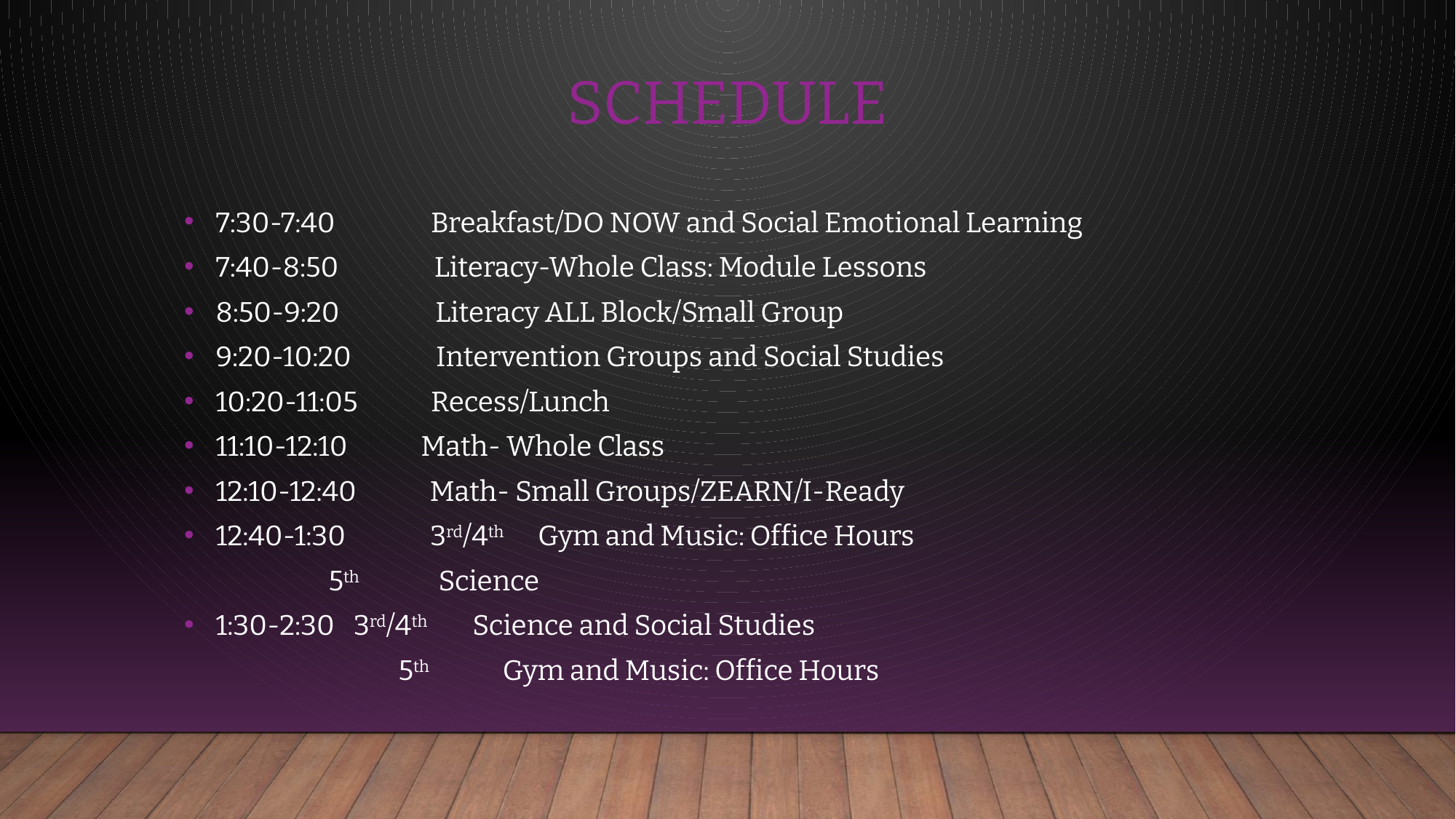

# Schedule

7:30-7:40                 Breakfast/DO NOW and Social Emotional Learning
7:40-8:50                 Literacy-Whole Class: Module Lessons
8:50-9:20                 Literacy ALL Block/Small Group
9:20-10:20               Intervention Groups and Social Studies
10:20-11:05             Recess/Lunch
11:10-12:10             Math- Whole Class
12:10-12:40             Math- Small Groups/ZEARN/I-Ready
12:40-1:30               3rd/4th      Gym and Music: Office Hours
	                    5th              Science
1:30-2:30	  3rd/4th        Science and Social Studies
                                      5th             Gym and Music: Office Hours